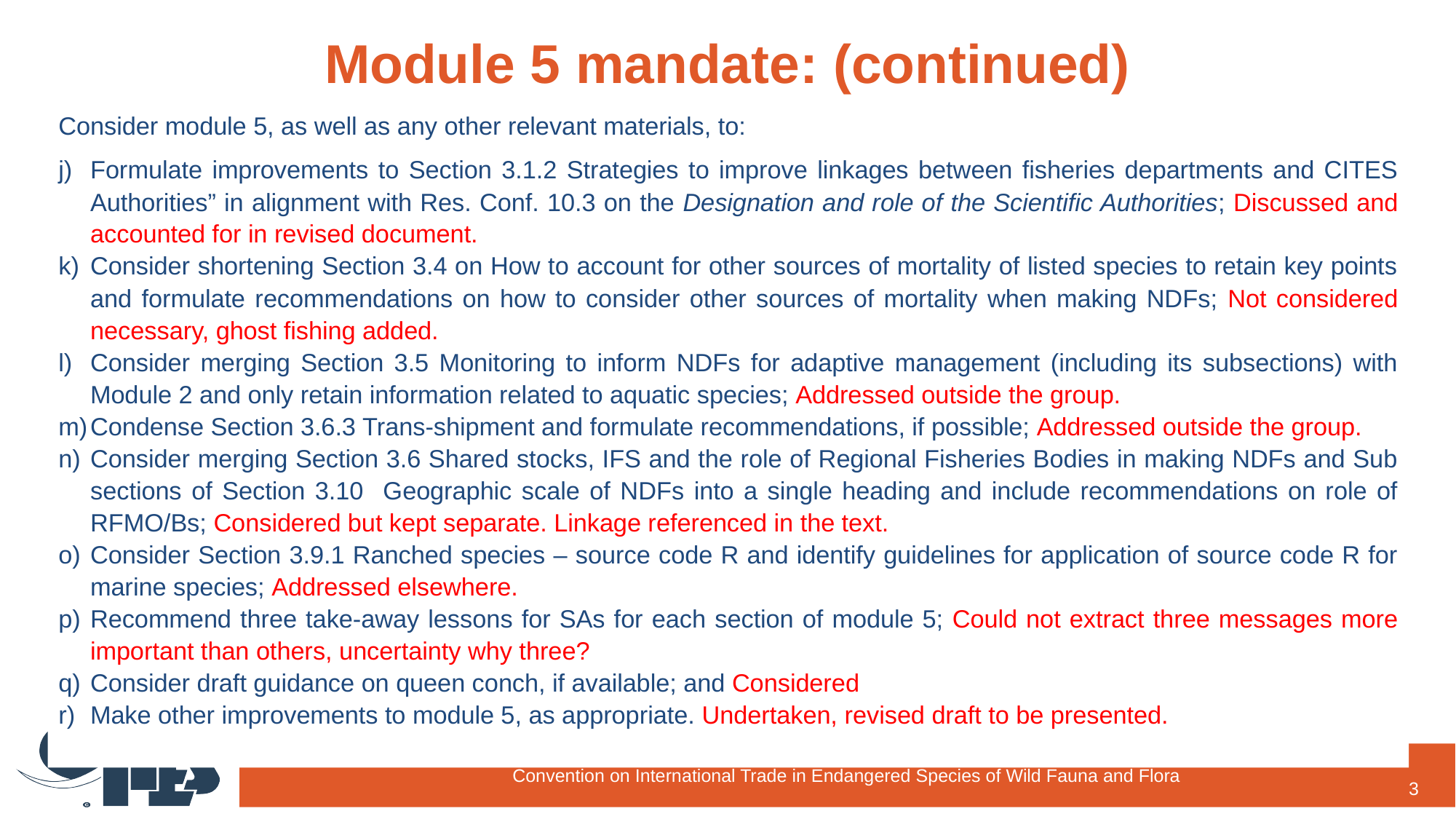

# Module 5 mandate: (continued)
Consider module 5, as well as any other relevant materials, to:
j)	Formulate improvements to Section 3.1.2 Strategies to improve linkages between fisheries departments and CITES Authorities” in alignment with Res. Conf. 10.3 on the Designation and role of the Scientific Authorities; Discussed and accounted for in revised document.
k)	Consider shortening Section 3.4 on How to account for other sources of mortality of listed species to retain key points and formulate recommendations on how to consider other sources of mortality when making NDFs; Not considered necessary, ghost fishing added.
l)	Consider merging Section 3.5 Monitoring to inform NDFs for adaptive management (including its subsections) with Module 2 and only retain information related to aquatic species; Addressed outside the group.
m)	Condense Section 3.6.3 Trans-shipment and formulate recommendations, if possible; Addressed outside the group.
n)	Consider merging Section 3.6 Shared stocks, IFS and the role of Regional Fisheries Bodies in making NDFs and Sub sections of Section 3.10  Geographic scale of NDFs into a single heading and include recommendations on role of RFMO/Bs; Considered but kept separate. Linkage referenced in the text.
o)	Consider Section 3.9.1 Ranched species – source code R and identify guidelines for application of source code R for marine species; Addressed elsewhere.
p)	Recommend three take-away lessons for SAs for each section of module 5; Could not extract three messages more important than others, uncertainty why three?
Consider draft guidance on queen conch, if available; and Considered
Make other improvements to module 5, as appropriate. Undertaken, revised draft to be presented.

Convention on International Trade in Endangered Species of Wild Fauna and Flora